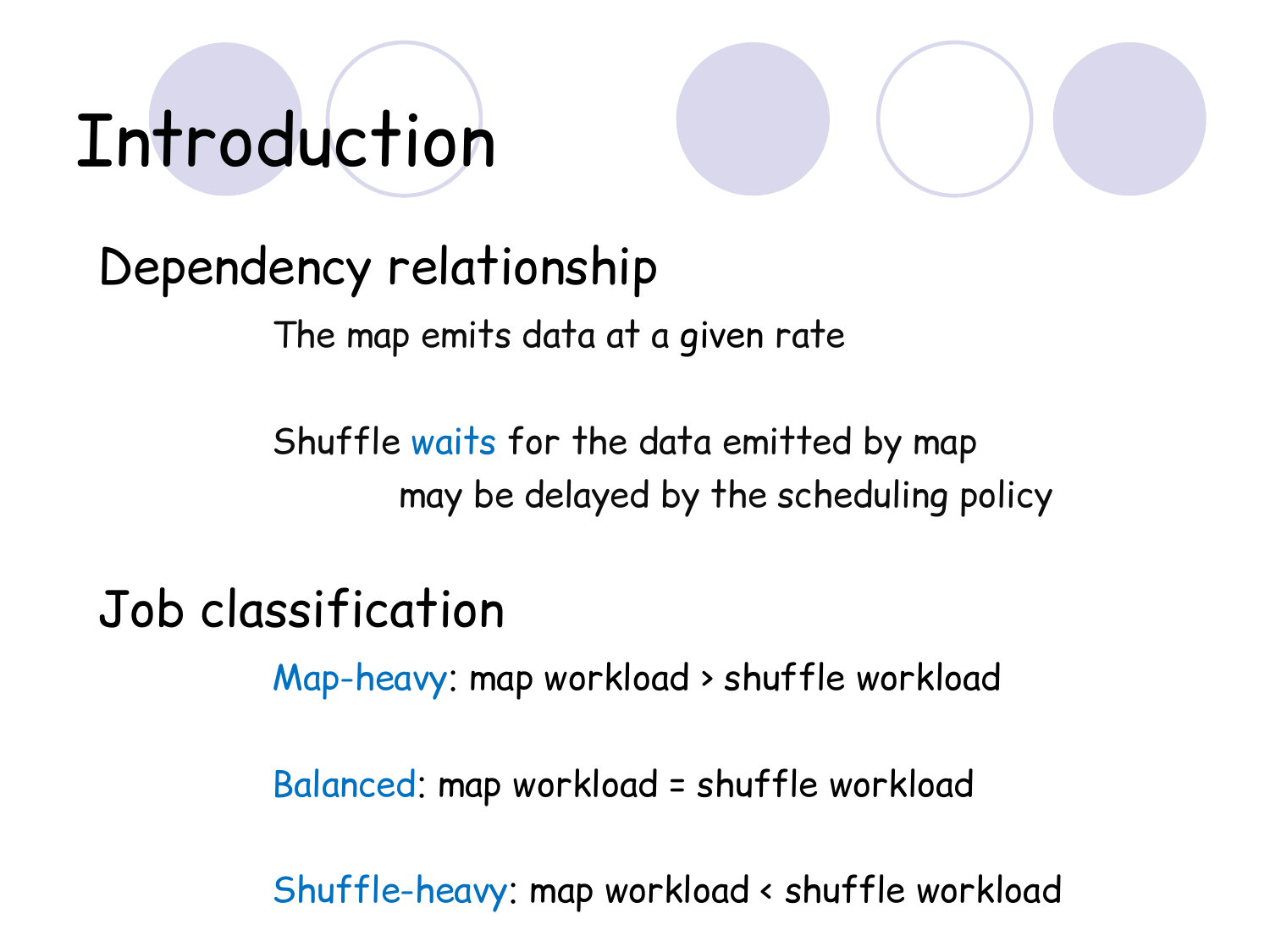

# Introduction
Dependency relationship
		The map emits data at a given rate

 		Shuffle waits for the data emitted by map
		 	may be delayed by the scheduling policy

Job classification
		Map-heavy: map workload > shuffle workload

		Balanced: map workload = shuffle workload

		Shuffle-heavy: map workload < shuffle workload